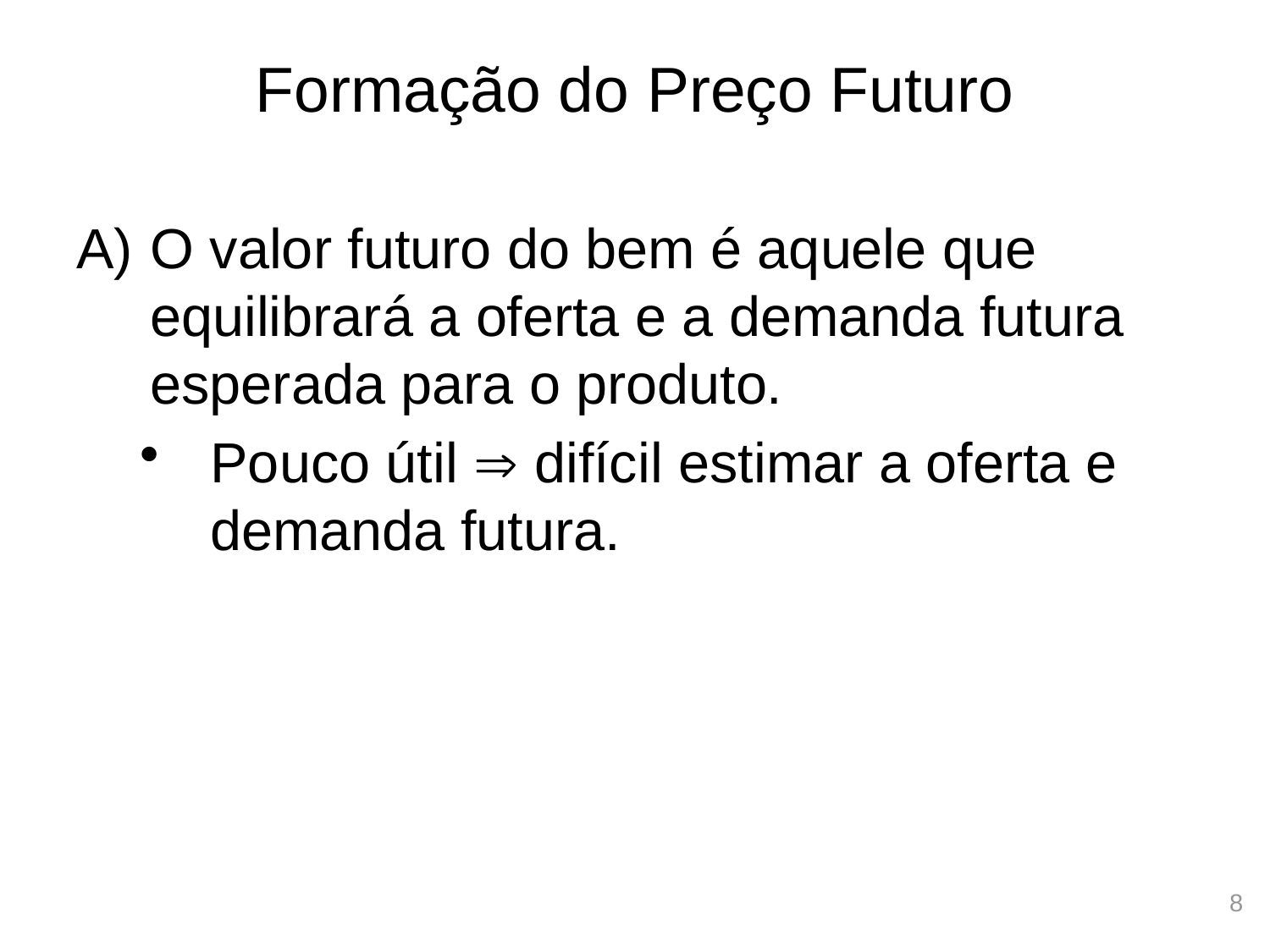

# Formação do Preço Futuro
O valor futuro do bem é aquele que equilibrará a oferta e a demanda futura esperada para o produto.
Pouco útil ⇒ difícil estimar a oferta e demanda futura.
8